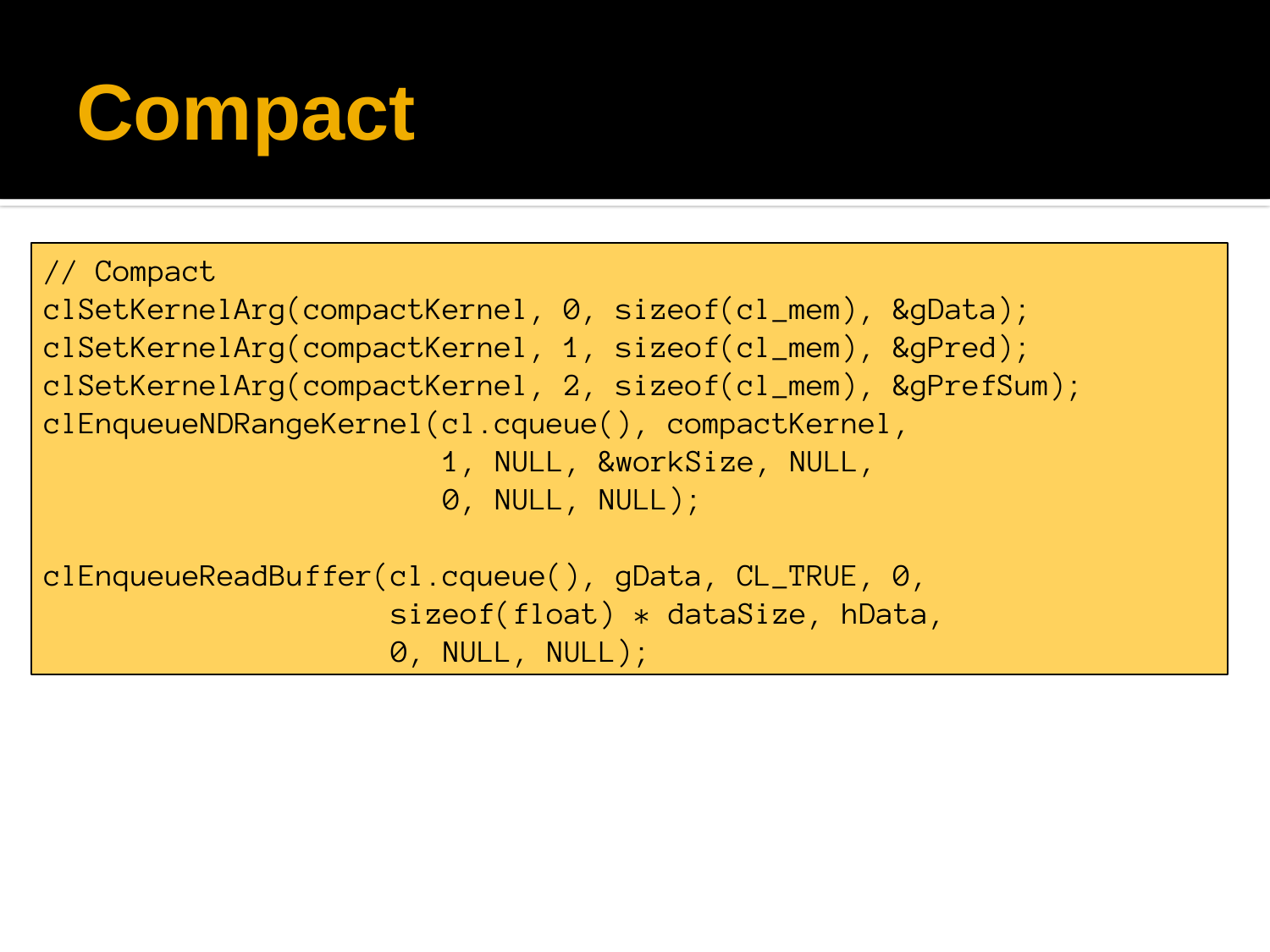

# Compact
// Compact
clSetKernelArg(compactKernel, 0, sizeof(cl_mem), &gData);
clSetKernelArg(compactKernel, 1, sizeof(cl_mem), &gPred);
clSetKernelArg(compactKernel, 2, sizeof(cl_mem), &gPrefSum);
clEnqueueNDRangeKernel(cl.cqueue(), compactKernel,
                       1, NULL, &workSize, NULL,
                       0, NULL, NULL);

clEnqueueReadBuffer(cl.cqueue(), gData, CL_TRUE, 0,
                    sizeof(float) * dataSize, hData,
                    0, NULL, NULL);